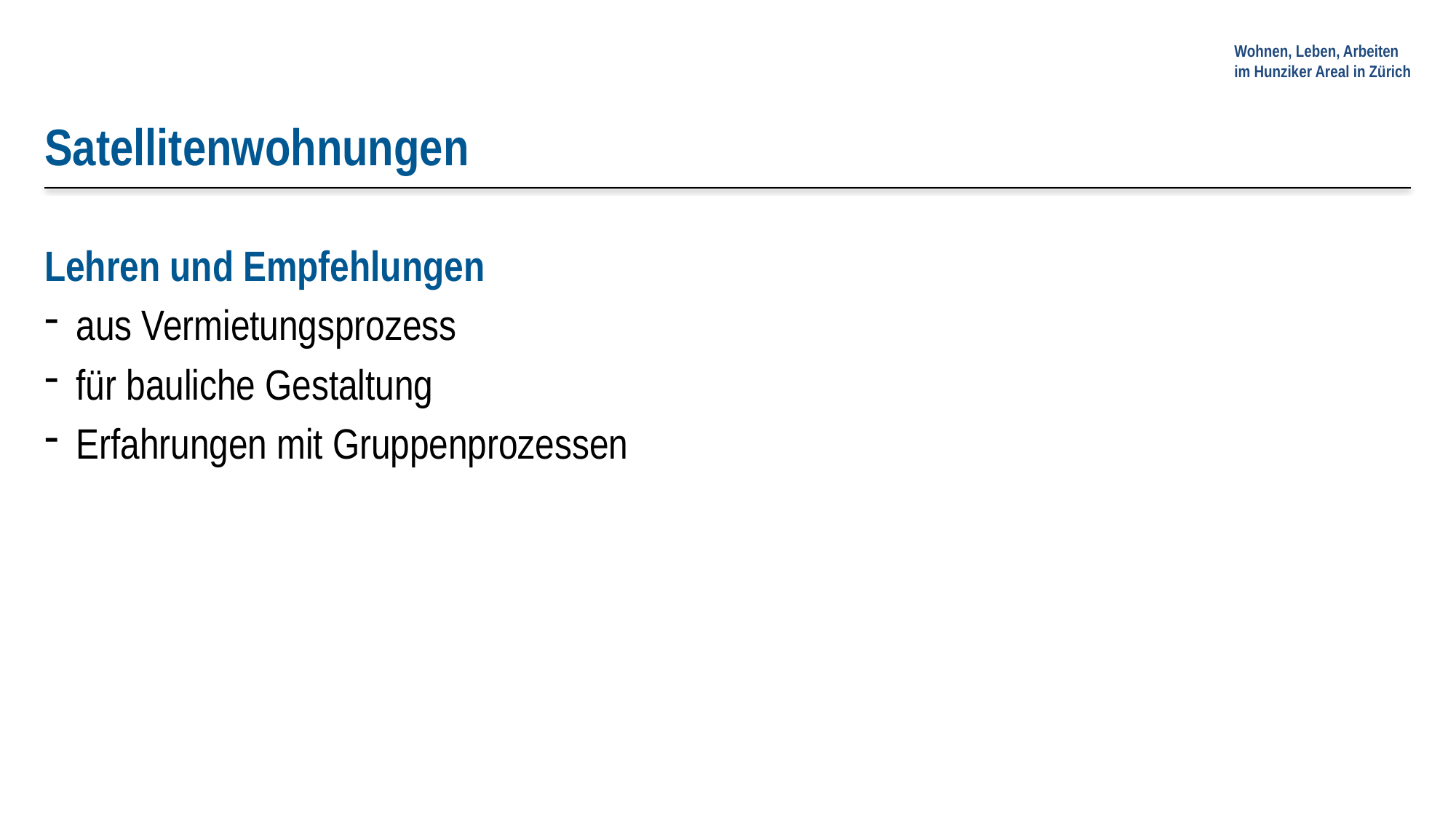

Satellitenwohnungen
Lehren und Empfehlungen
aus Vermietungsprozess
für bauliche Gestaltung
Erfahrungen mit Gruppenprozessen